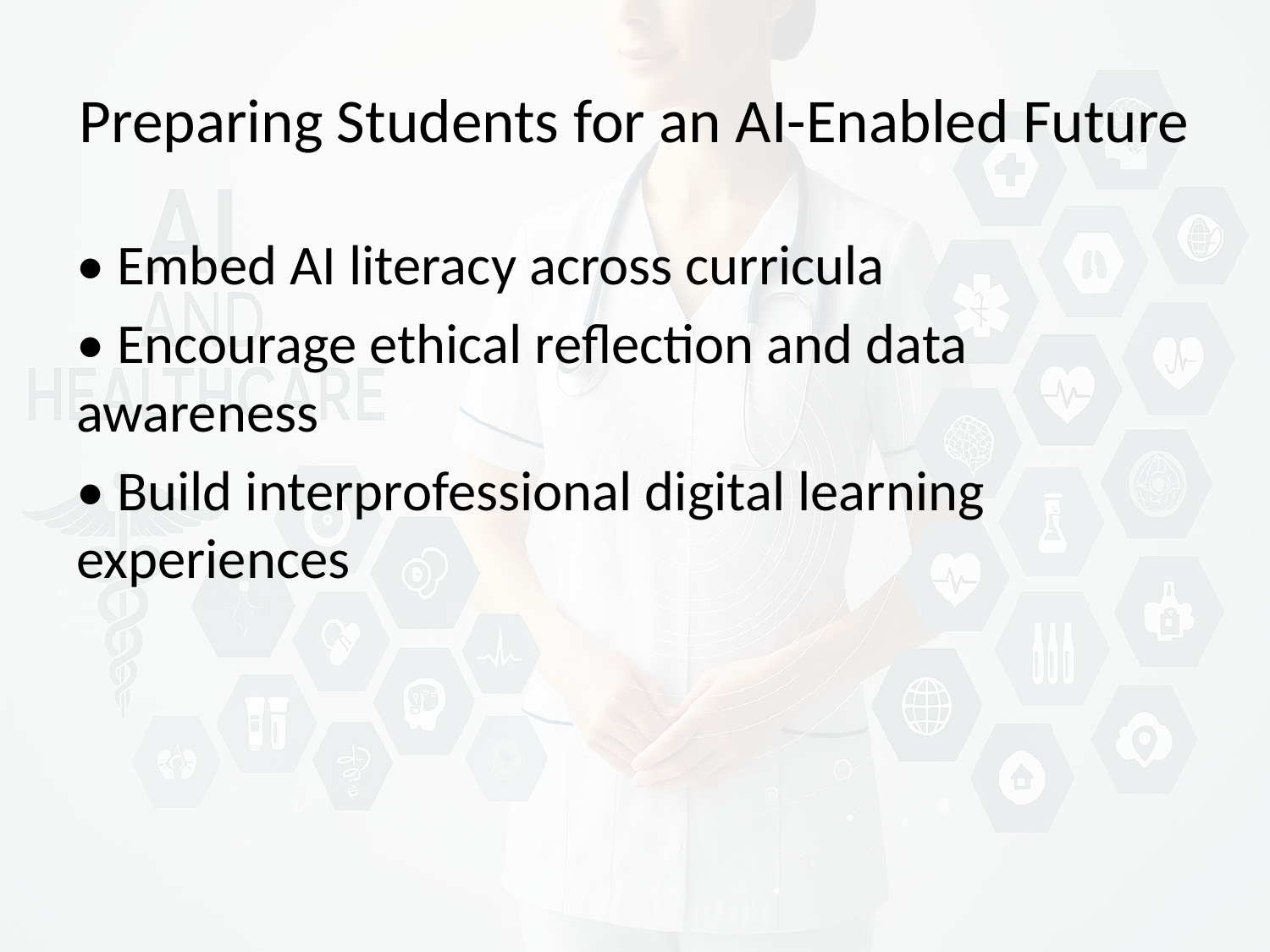

# Preparing Students for an AI-Enabled Future
• Embed AI literacy across curricula
• Encourage ethical reflection and data awareness
• Build interprofessional digital learning experiences